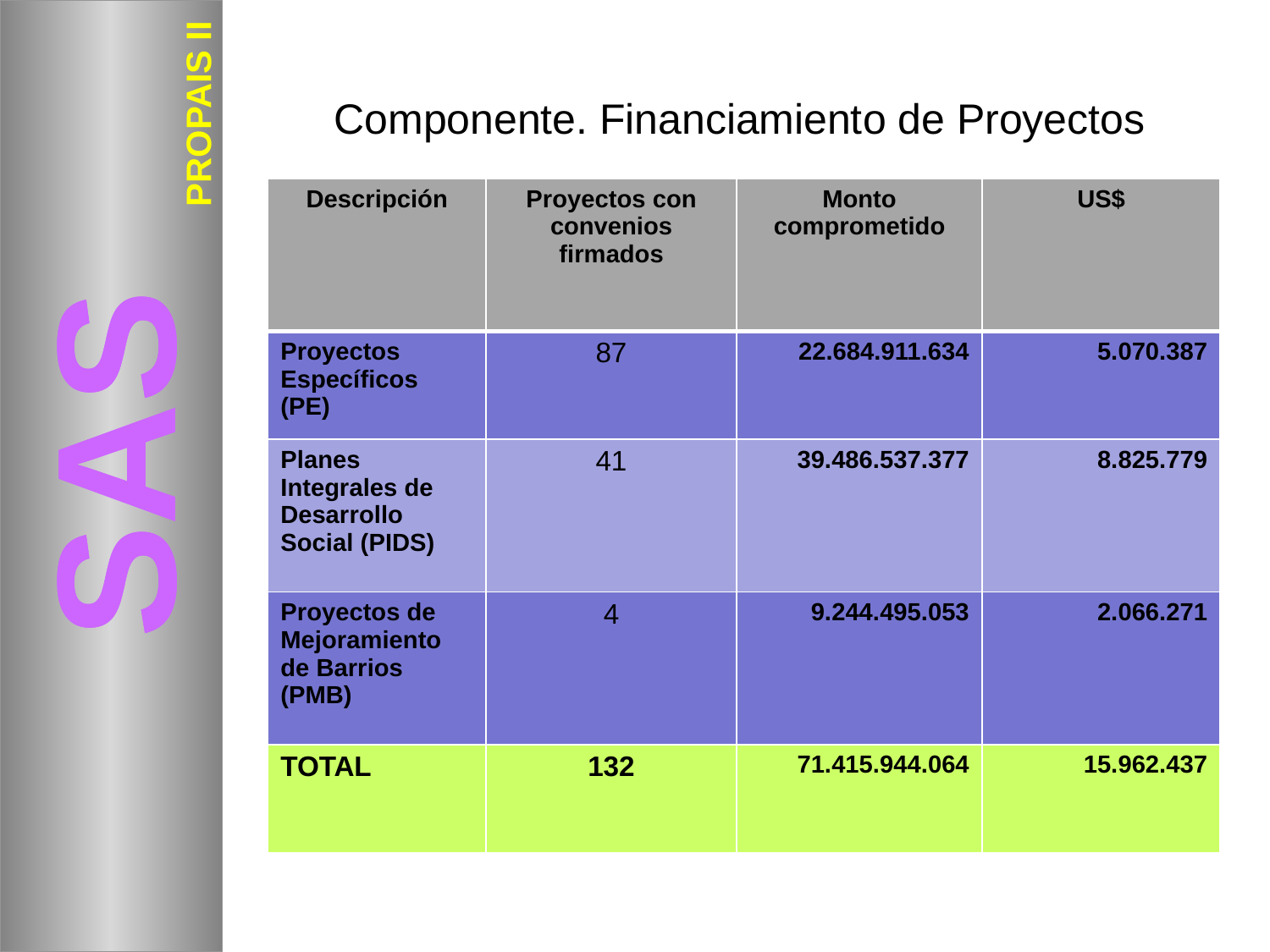

Componente. Financiamiento de Proyectos
PROPAIS II
| Descripción | Proyectos con convenios firmados | Monto comprometido | US$ |
| --- | --- | --- | --- |
| Proyectos Específicos (PE) | 87 | 22.684.911.634 | 5.070.387 |
| Planes Integrales de Desarrollo Social (PIDS) | 41 | 39.486.537.377 | 8.825.779 |
| Proyectos de Mejoramiento de Barrios (PMB) | 4 | 9.244.495.053 | 2.066.271 |
| TOTAL | 132 | 71.415.944.064 | 15.962.437 |
SAS
SAS